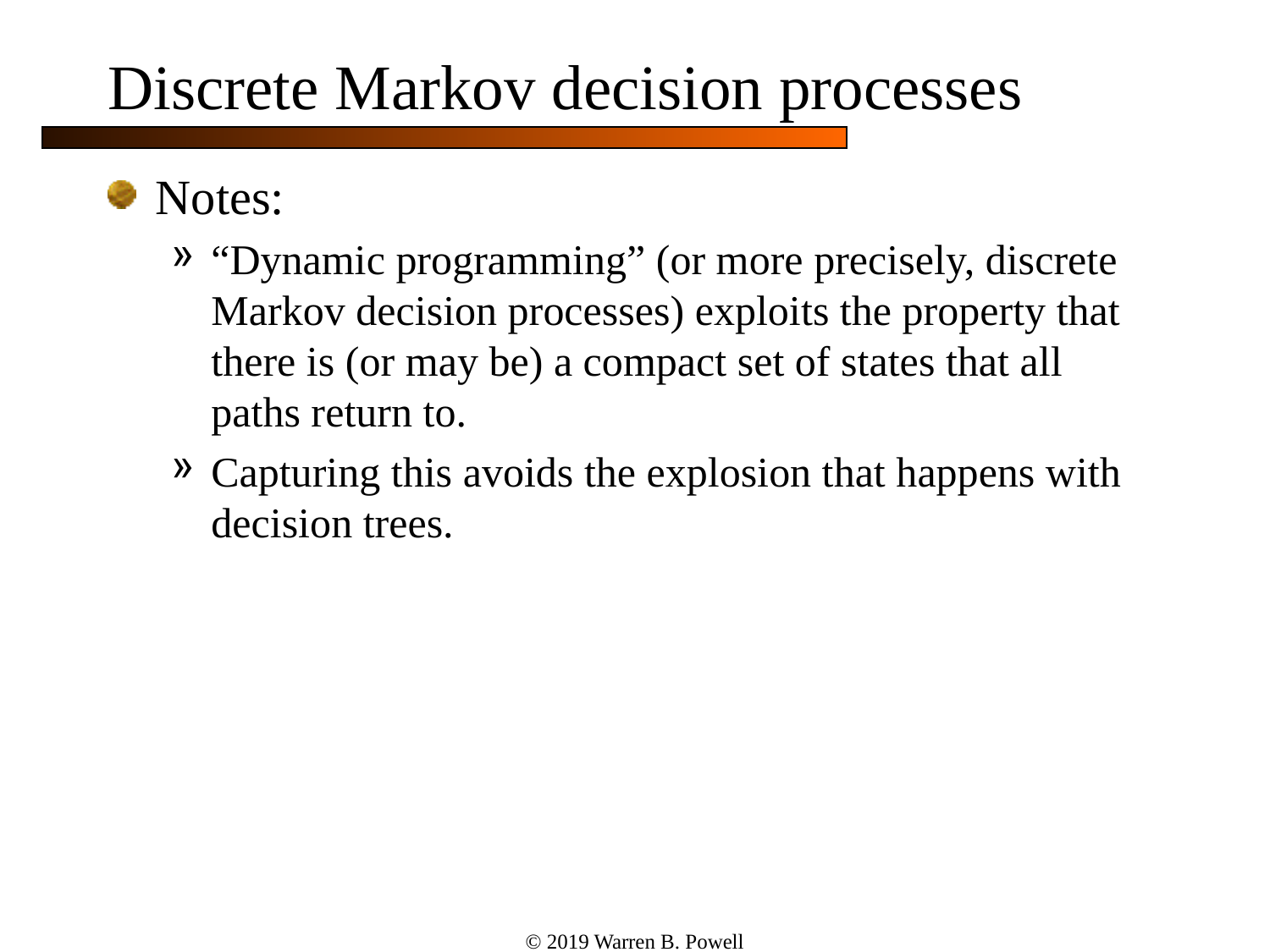

# Discrete Markov decision processes
Notes:
“Dynamic programming” (or more precisely, discrete Markov decision processes) exploits the property that there is (or may be) a compact set of states that all paths return to.
Capturing this avoids the explosion that happens with decision trees.
© 2019 Warren B. Powell